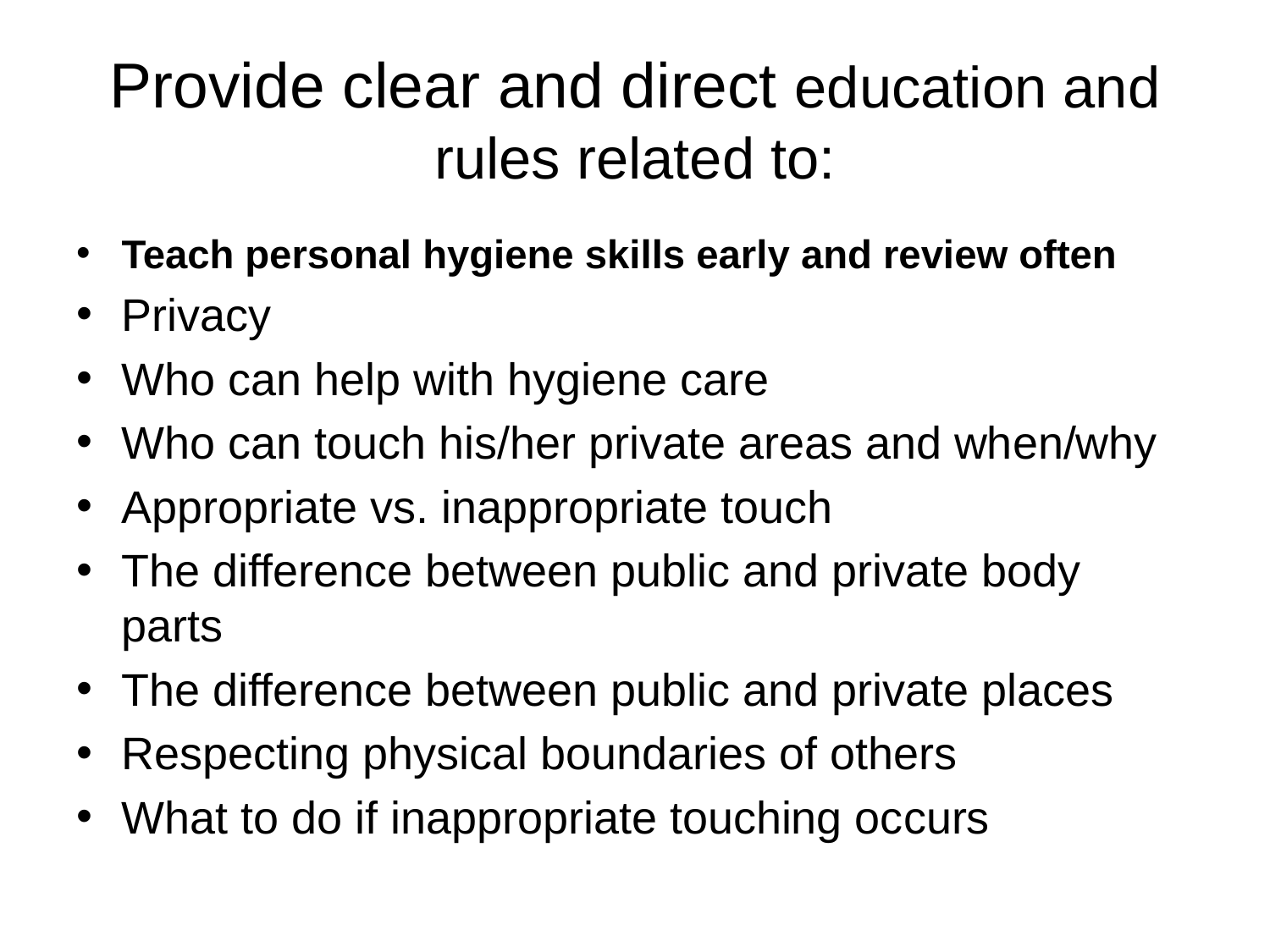

# Provide clear and direct education and rules related to:
Teach personal hygiene skills early and review often
Privacy
Who can help with hygiene care
Who can touch his/her private areas and when/why
Appropriate vs. inappropriate touch
The difference between public and private body parts
The difference between public and private places
Respecting physical boundaries of others
What to do if inappropriate touching occurs